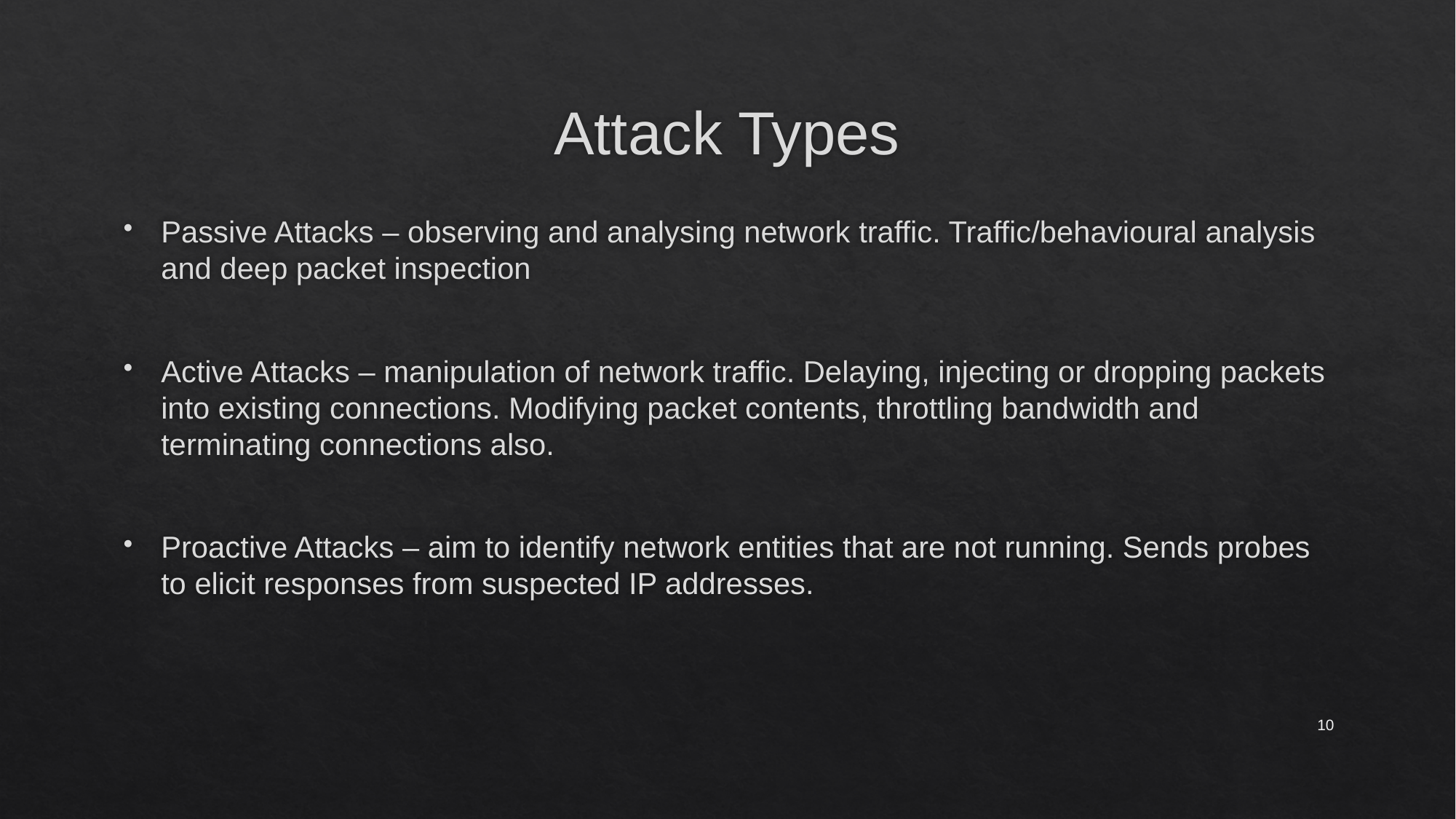

# Attack Types
Passive Attacks – observing and analysing network traffic. Traffic/behavioural analysis and deep packet inspection

Active Attacks – manipulation of network traffic. Delaying, injecting or dropping packets into existing connections. Modifying packet contents, throttling bandwidth and terminating connections also.

Proactive Attacks – aim to identify network entities that are not running. Sends probes to elicit responses from suspected IP addresses.
10